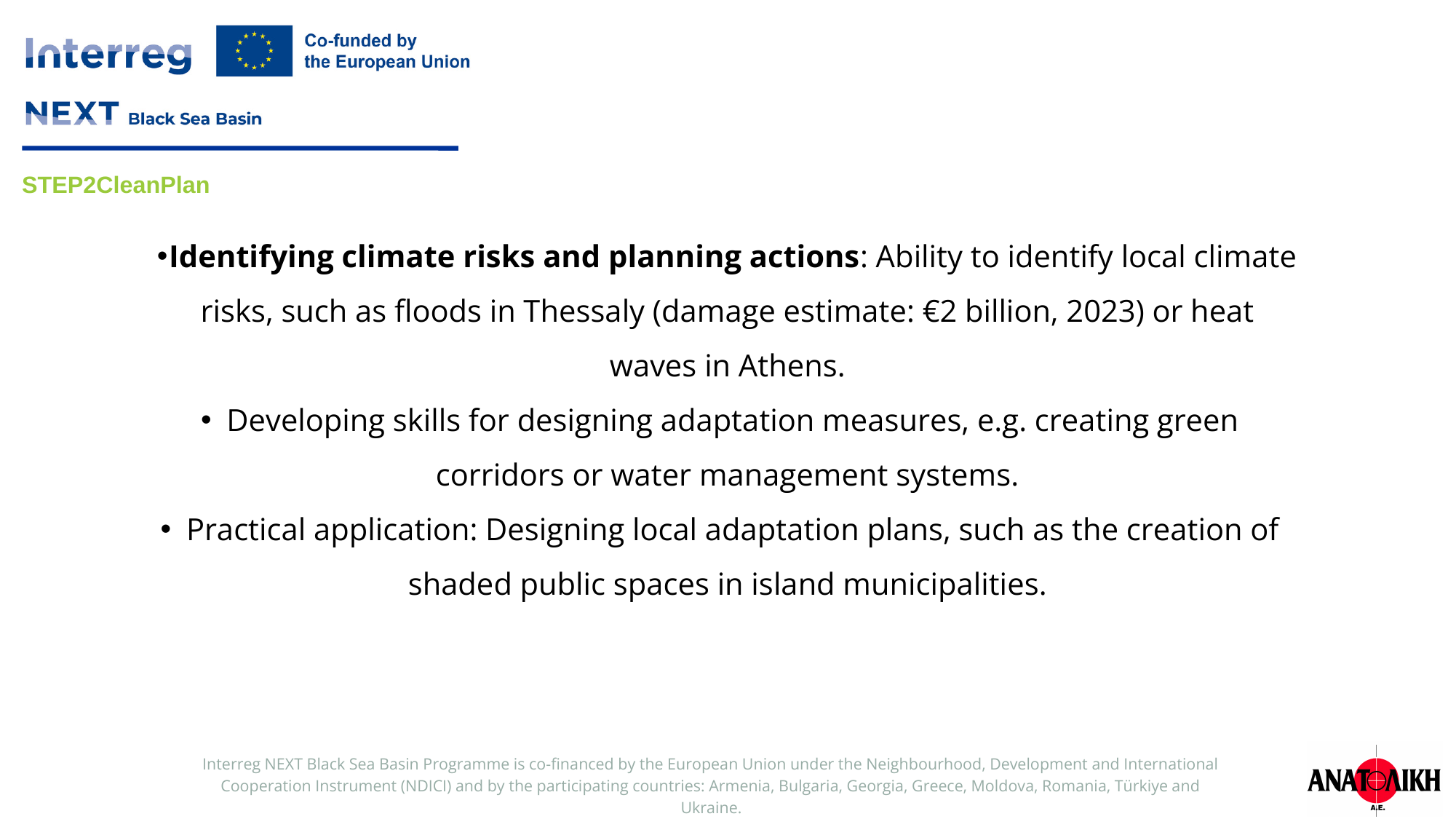

Identifying climate risks and planning actions: Ability to identify local climate risks, such as floods in Thessaly (damage estimate: €2 billion, 2023) or heat waves in Athens.
Developing skills for designing adaptation measures, e.g. creating green corridors or water management systems.
Practical application: Designing local adaptation plans, such as the creation of shaded public spaces in island municipalities.